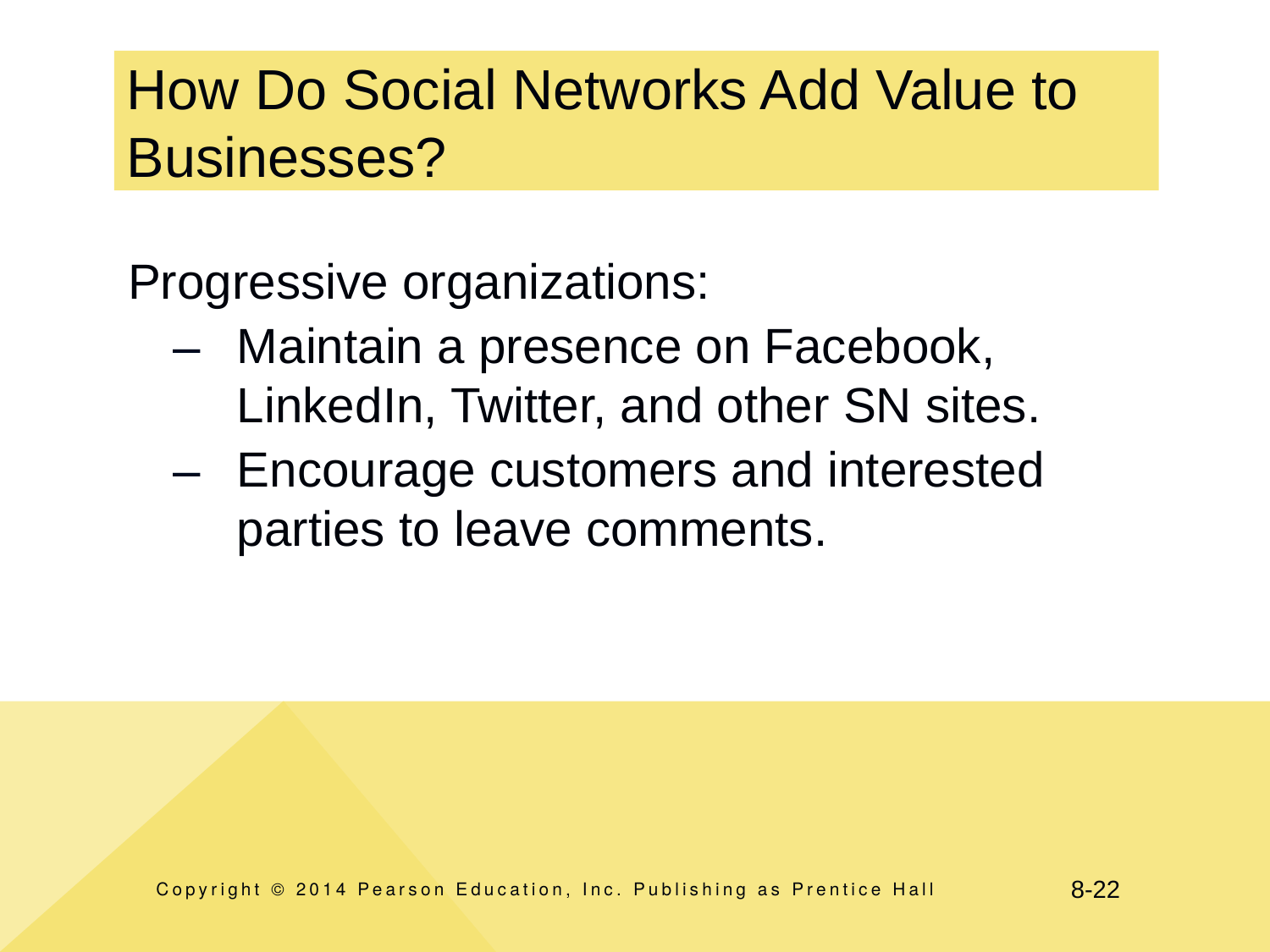

# How Do Social Networks Add Value to Businesses?
Progressive organizations:
Maintain a presence on Facebook, LinkedIn, Twitter, and other SN sites.
Encourage customers and interested parties to leave comments.
Copyright © 2014 Pearson Education, Inc. Publishing as Prentice Hall